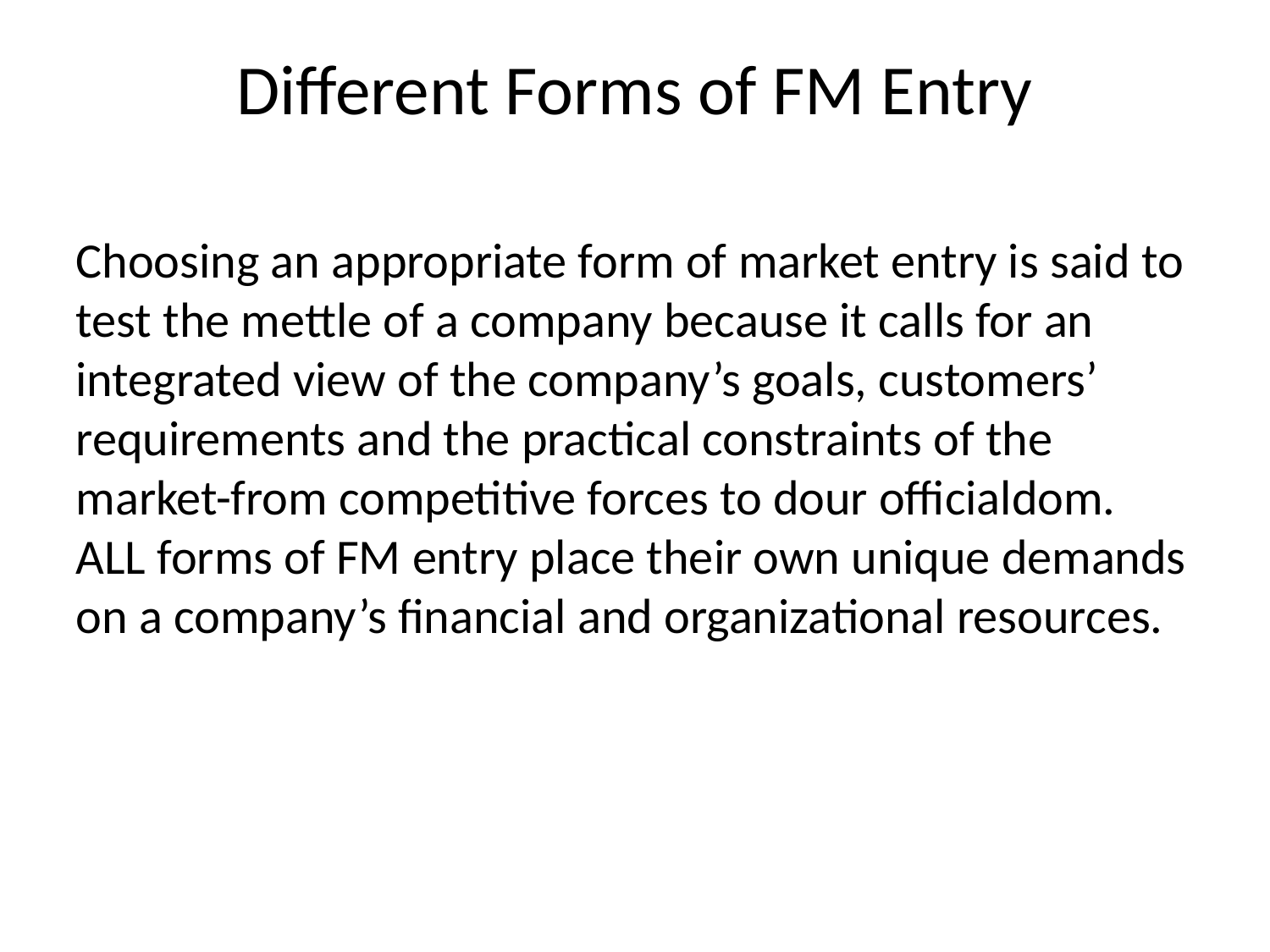

# Different Forms of FM Entry
Choosing an appropriate form of market entry is said to test the mettle of a company because it calls for an integrated view of the company’s goals, customers’ requirements and the practical constraints of the market-from competitive forces to dour officialdom. ALL forms of FM entry place their own unique demands on a company’s financial and organizational resources.